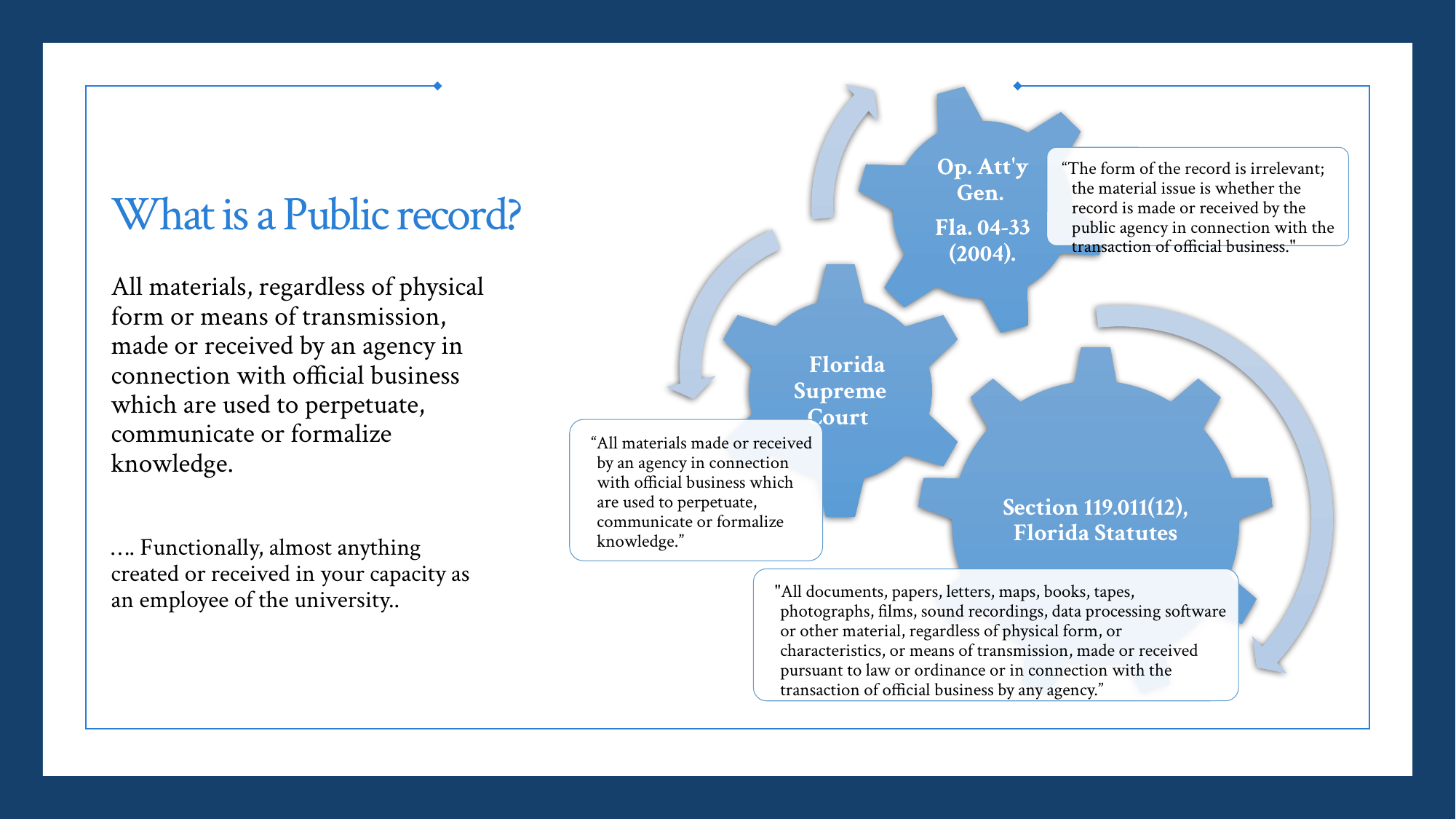

Section 119.011(12), Florida Statutes
  "All documents, papers, letters, maps, books, tapes, photographs, films, sound recordings, data processing software or other material, regardless of physical form, or characteristics, or means of transmission, made or received pursuant to law or ordinance or in connection with the transaction of official business by any agency.”
   Florida Supreme Court
  “All materials made or received by an agency in connection with official business which are used to perpetuate, communicate or formalize knowledge.”
Op. Att'y Gen.
Fla. 04-33 (2004).
 “The form of the record is irrelevant; the material issue is whether the record is made or received by the public agency in connection with the transaction of official business."
# What is a Public record?
All materials, regardless of physical form or means of transmission, made or received by an agency in connection with official business which are used to perpetuate, communicate or formalize knowledge.

…. Functionally, almost anything created or received in your capacity as an employee of the university..